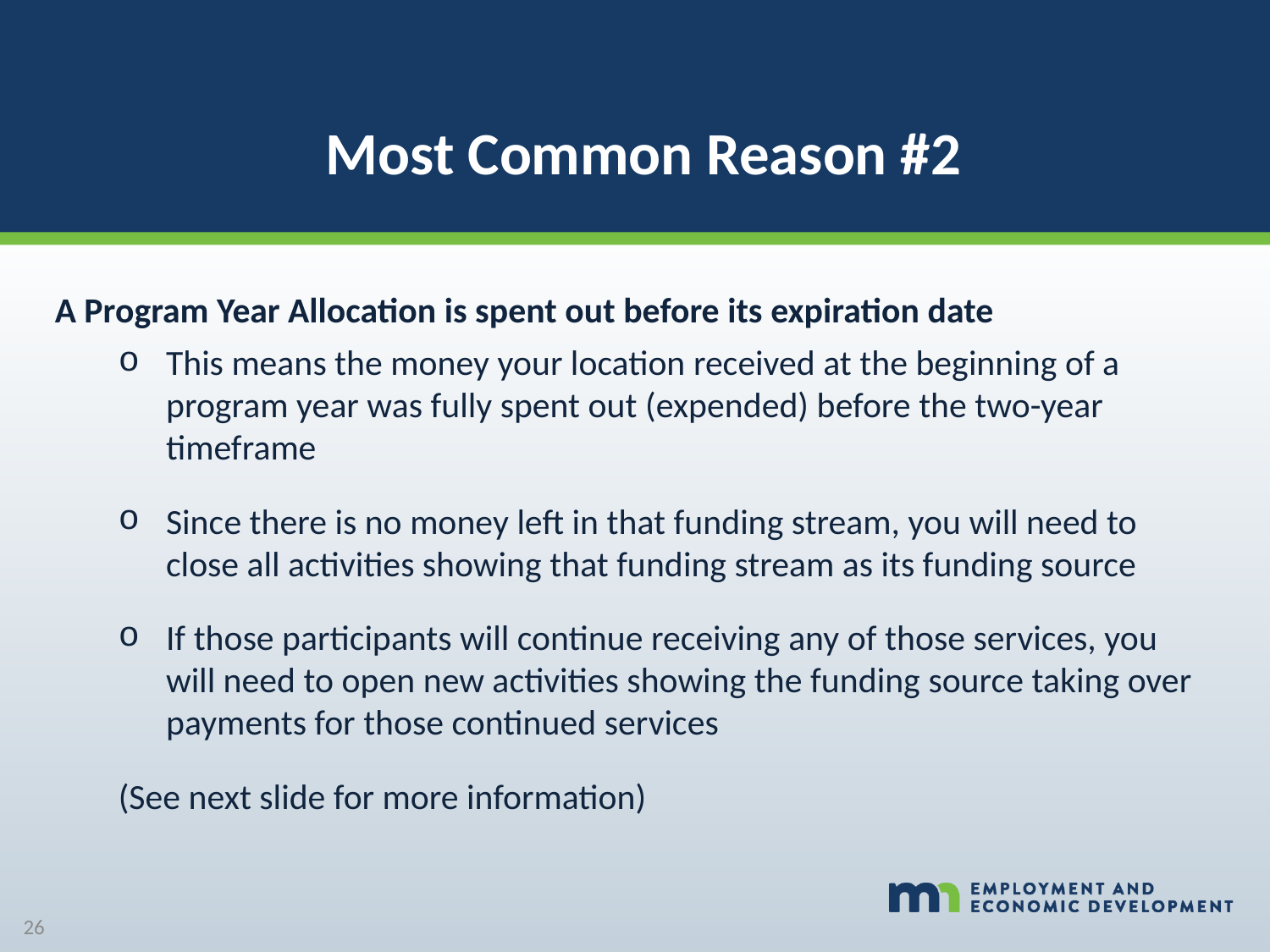

Most Common Reason #2
A Program Year Allocation is spent out before its expiration date
This means the money your location received at the beginning of a program year was fully spent out (expended) before the two-year timeframe
Since there is no money left in that funding stream, you will need to close all activities showing that funding stream as its funding source
If those participants will continue receiving any of those services, you will need to open new activities showing the funding source taking over payments for those continued services
(See next slide for more information)

26